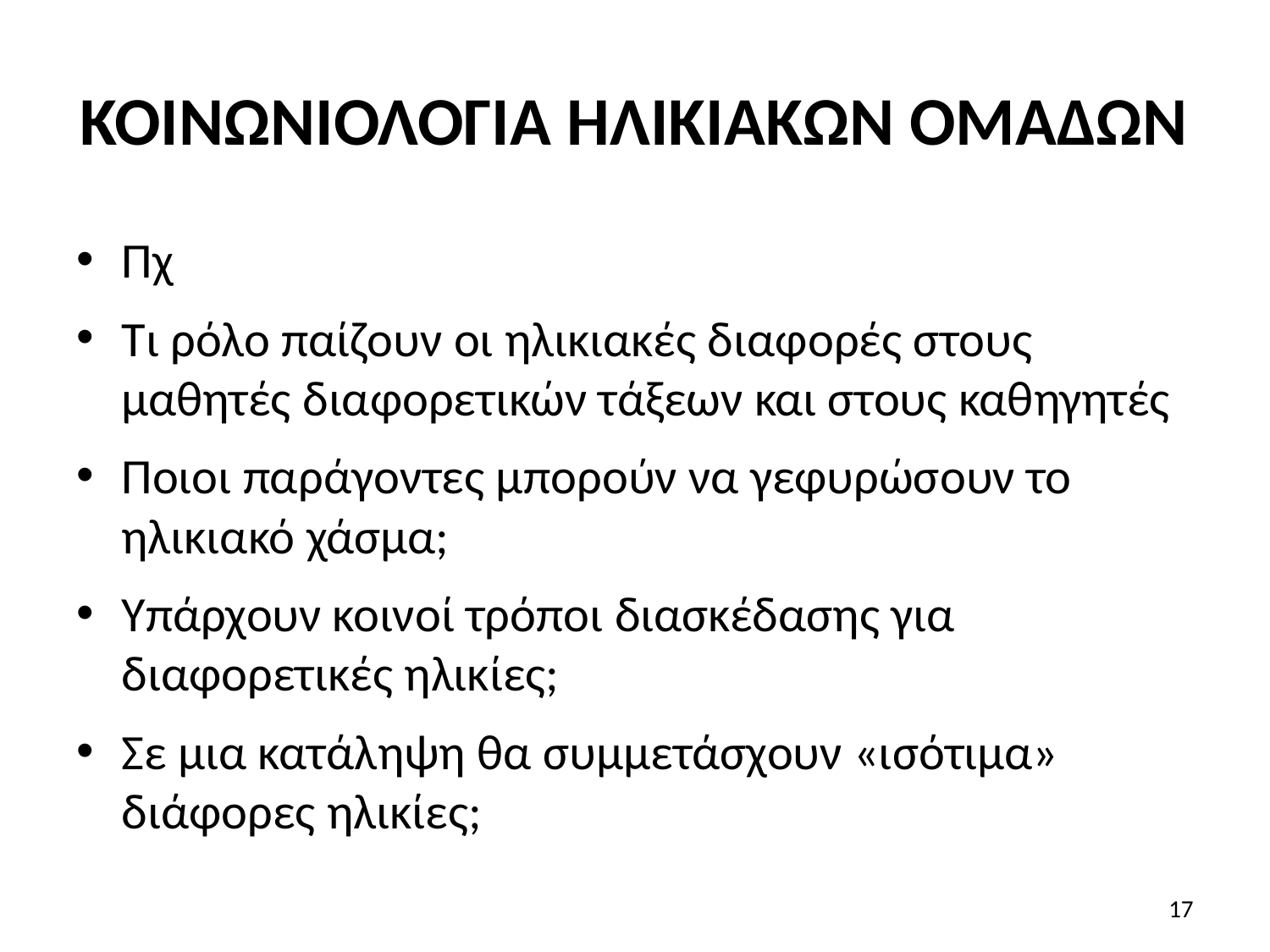

# ΚΟΙΝΩΝΙΟΛΟΓΙΑ ΗΛΙΚΙΑΚΩΝ ΟΜΑΔΩΝ
Πχ
Τι ρόλο παίζουν οι ηλικιακές διαφορές στους μαθητές διαφορετικών τάξεων και στους καθηγητές
Ποιοι παράγοντες μπορούν να γεφυρώσουν το ηλικιακό χάσμα;
Υπάρχουν κοινοί τρόποι διασκέδασης για διαφορετικές ηλικίες;
Σε μια κατάληψη θα συμμετάσχουν «ισότιμα» διάφορες ηλικίες;
17